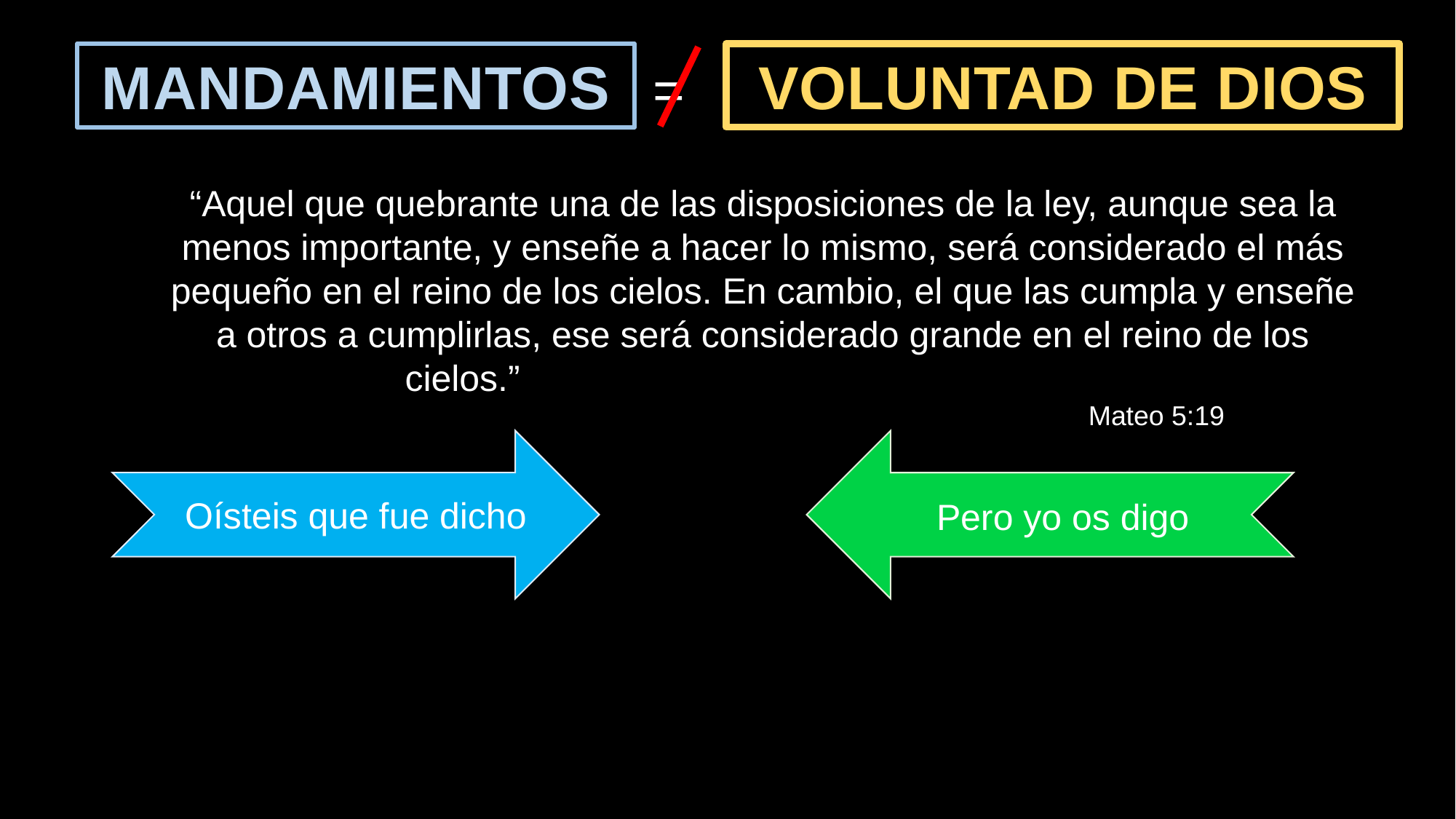

MANDAMIENTOS
#
VOLUNTAD DE DIOS

=

Jesús

“Aquel que quebrante una de las disposiciones de la ley, aunque sea la menos importante, y enseñe a hacer lo mismo, será considerado el más pequeño en el reino de los cielos. En cambio, el que las cumpla y enseñe a otros a cumplirlas, ese será considerado grande en el reino de los cielos.”
                                                                                                       Mateo 5:19

Oísteis que fue dicho

Pero yo os digo